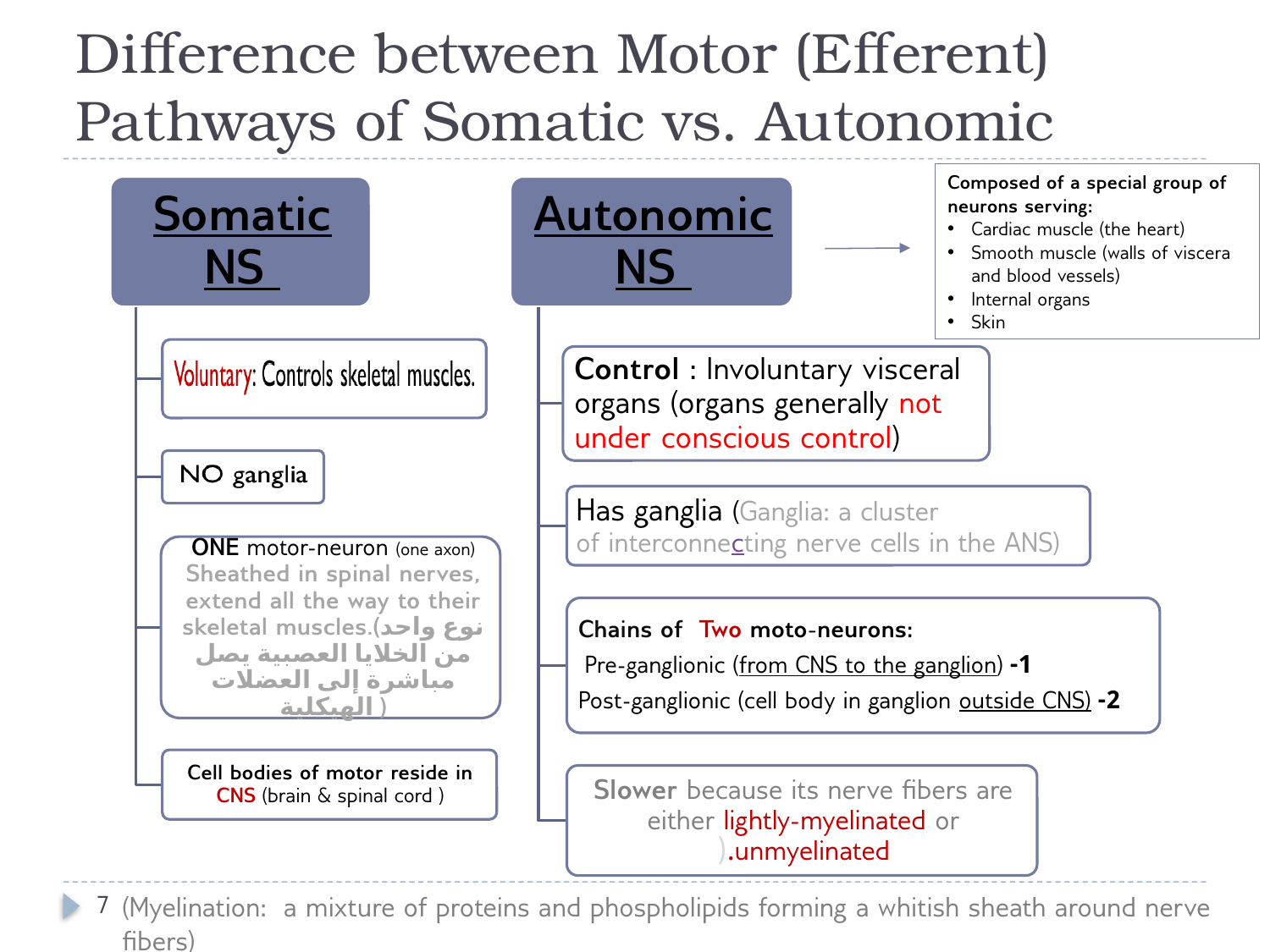

# Difference between Motor (Efferent) Pathways of Somatic vs. Autonomic
Composed of a special group of neurons serving:
Cardiac muscle (the heart)
Smooth muscle (walls of viscera and blood vessels)
Internal organs
Skin
Somatic NS

ONE motor-neuron (one axon) Sheathed in spinal nerves, extend all the way to their skeletal muscles.(نوع واحد من الخلايا العصبية يصل مباشرة إلى العضلات الهيكلية )
Cell bodies of motor reside in CNS (brain & spinal cord )
Autonomic NS
Control : Involuntary visceral organs (organs generally not under conscious control)
Has ganglia (Ganglia: a cluster of interconnecting nerve cells in the ANS)
Chains of  Two moto-neurons:
1- Pre-ganglionic (from CNS to the ganglion)
2- Post-ganglionic (cell body in ganglion outside CNS)
Slower because its nerve fibers are either lightly-myelinated or unmyelinated.(
(Myelination:  a mixture of proteins and phospholipids forming a whitish sheath around nerve fibers)
7